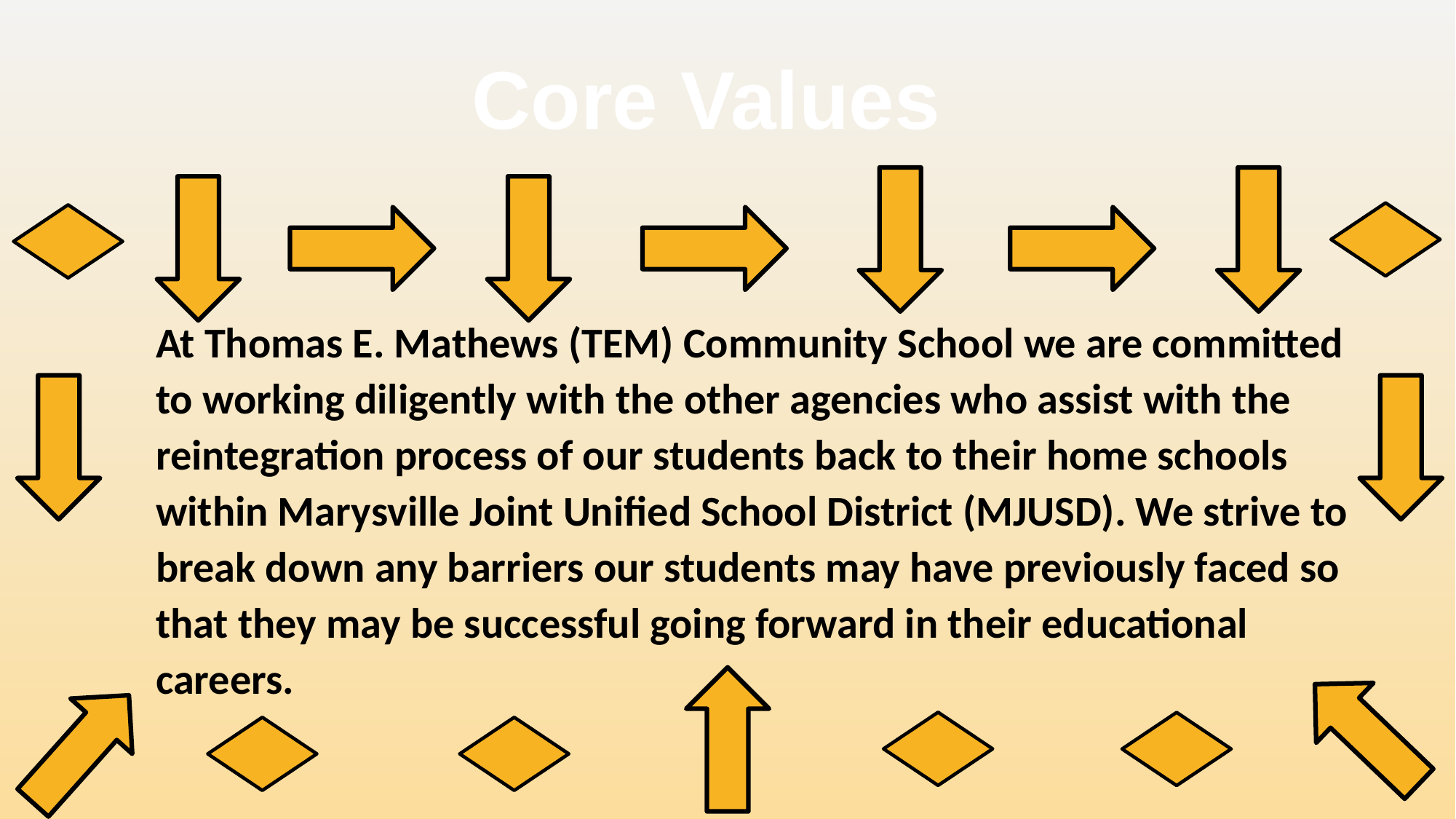

Core Values

At Thomas E. Mathews (TEM) Community School we are committed to working diligently with the other agencies who assist with the reintegration process of our students back to their home schools within Marysville Joint Unified School District (MJUSD). We strive to break down any barriers our students may have previously faced so that they may be successful going forward in their educational careers.